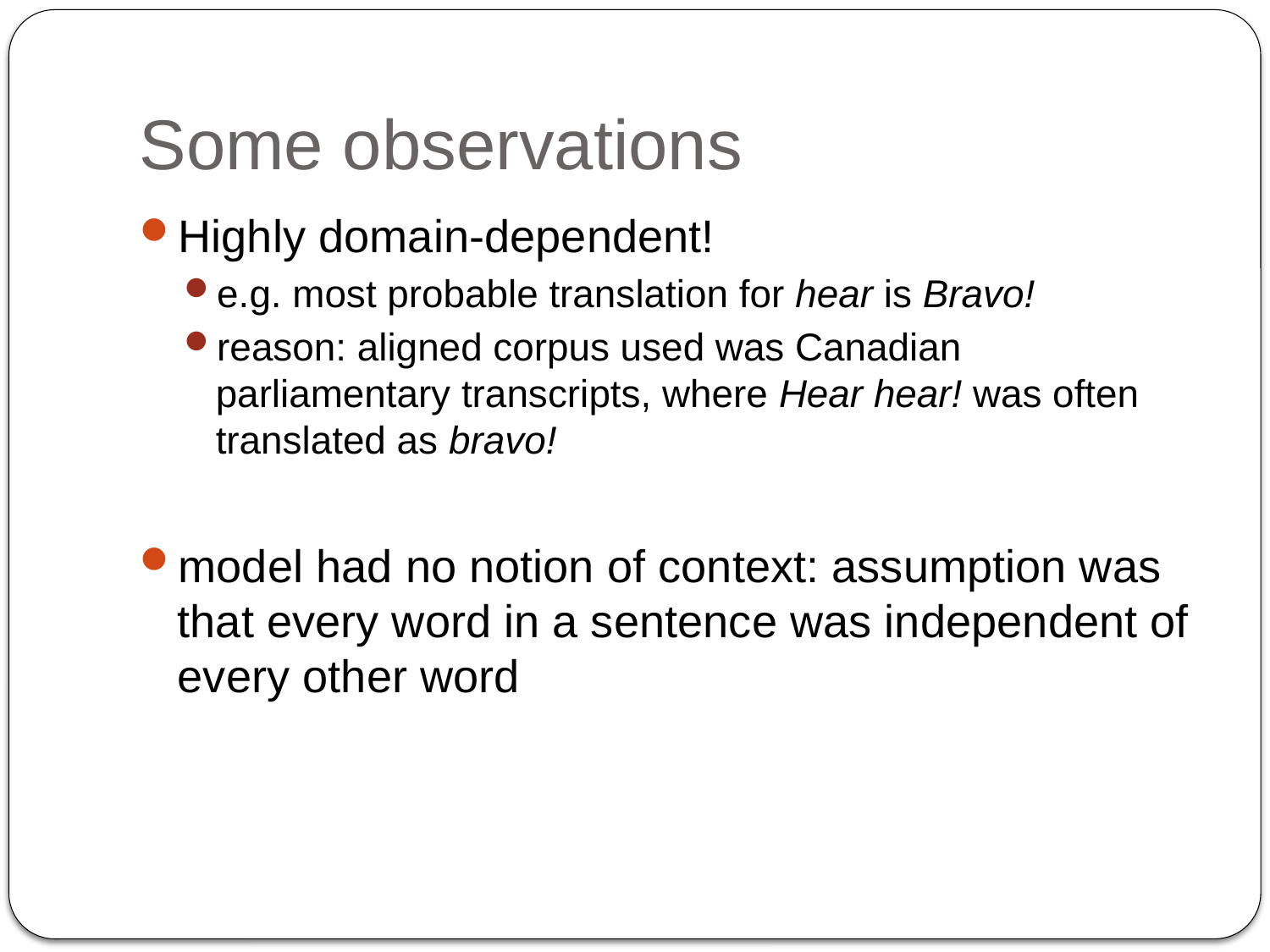

# Some observations
Highly domain-dependent!
e.g. most probable translation for hear is Bravo!
reason: aligned corpus used was Canadian parliamentary transcripts, where Hear hear! was often translated as bravo!

model had no notion of context: assumption was that every word in a sentence was independent of every other word